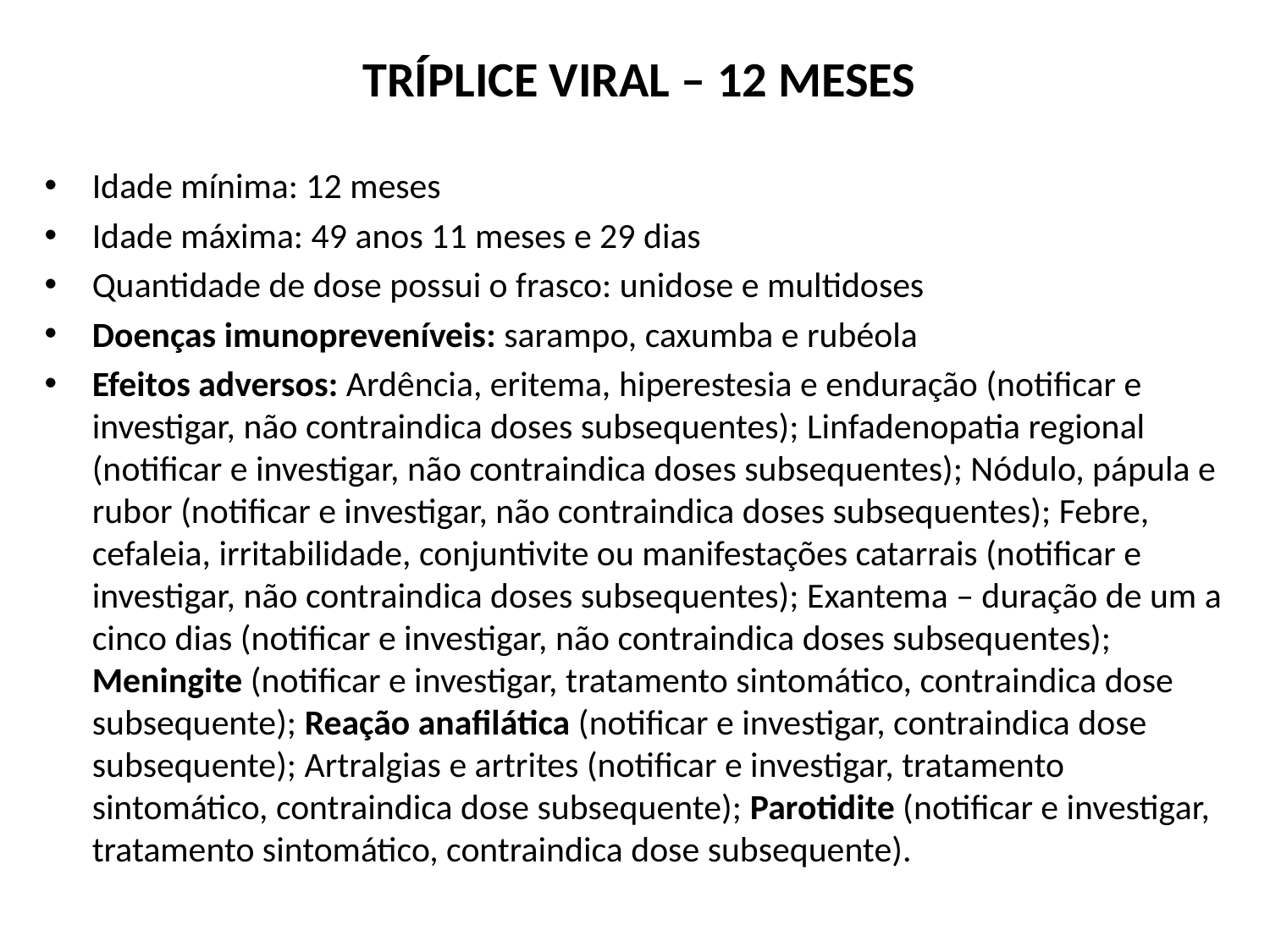

TRÍPLICE VIRAL – 12 MESES

Idade mínima: 12 meses
Idade máxima: 49 anos 11 meses e 29 dias
Quantidade de dose possui o frasco: unidose e multidoses
Doenças imunopreveníveis: sarampo, caxumba e rubéola
Efeitos adversos: Ardência, eritema, hiperestesia e enduração (notificar e investigar, não contraindica doses subsequentes); Linfadenopatia regional (notificar e investigar, não contraindica doses subsequentes); Nódulo, pápula e rubor (notificar e investigar, não contraindica doses subsequentes); Febre, cefaleia, irritabilidade, conjuntivite ou manifestações catarrais (notificar e investigar, não contraindica doses subsequentes); Exantema – duração de um a cinco dias (notificar e investigar, não contraindica doses subsequentes); Meningite (notificar e investigar, tratamento sintomático, contraindica dose subsequente); Reação anafilática (notificar e investigar, contraindica dose subsequente); Artralgias e artrites (notificar e investigar, tratamento sintomático, contraindica dose subsequente); Parotidite (notificar e investigar, tratamento sintomático, contraindica dose subsequente).